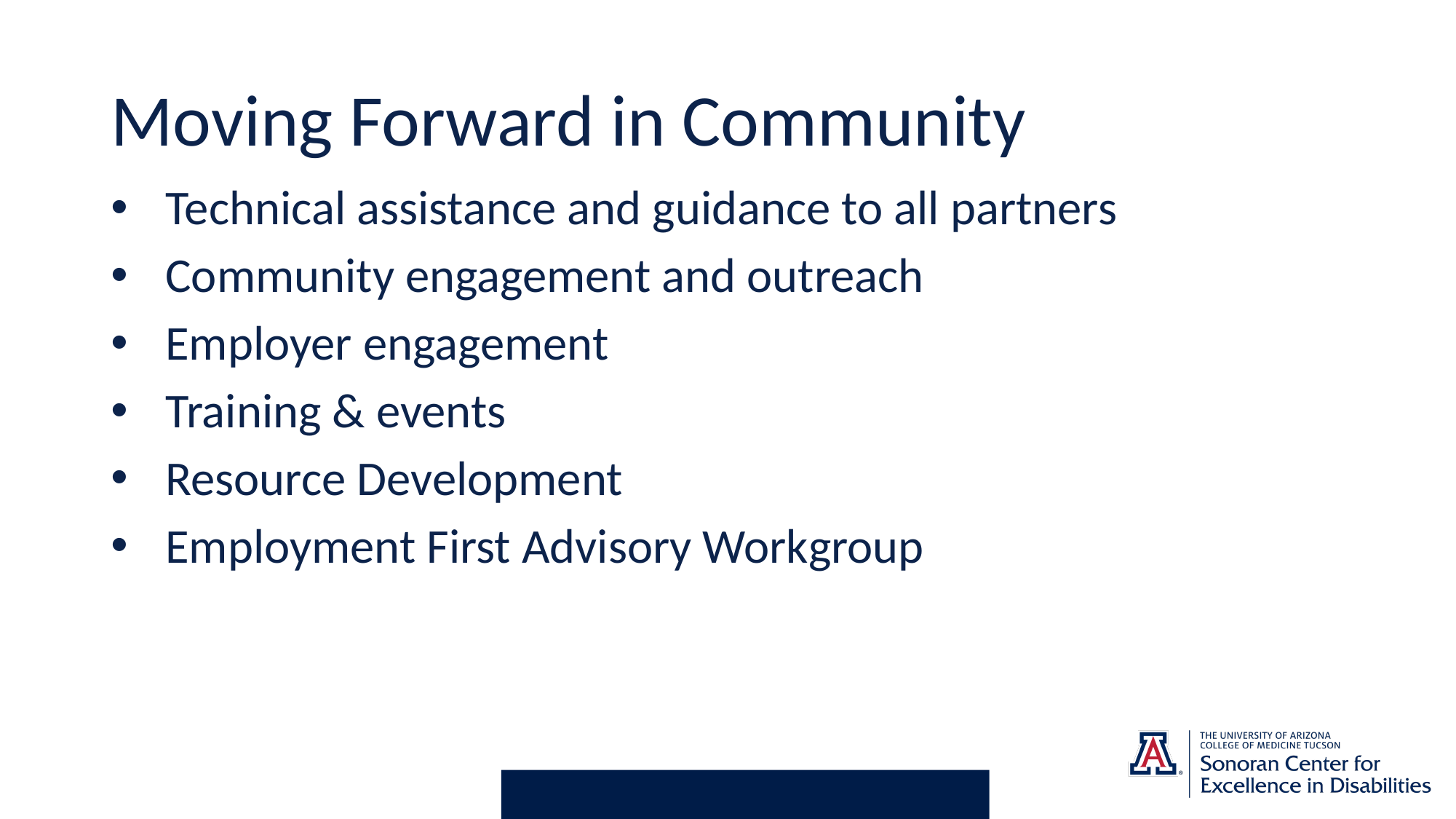

# Moving Forward in Community
Technical assistance and guidance to all partners
Community engagement and outreach
Employer engagement
Training & events
Resource Development
Employment First Advisory Workgroup